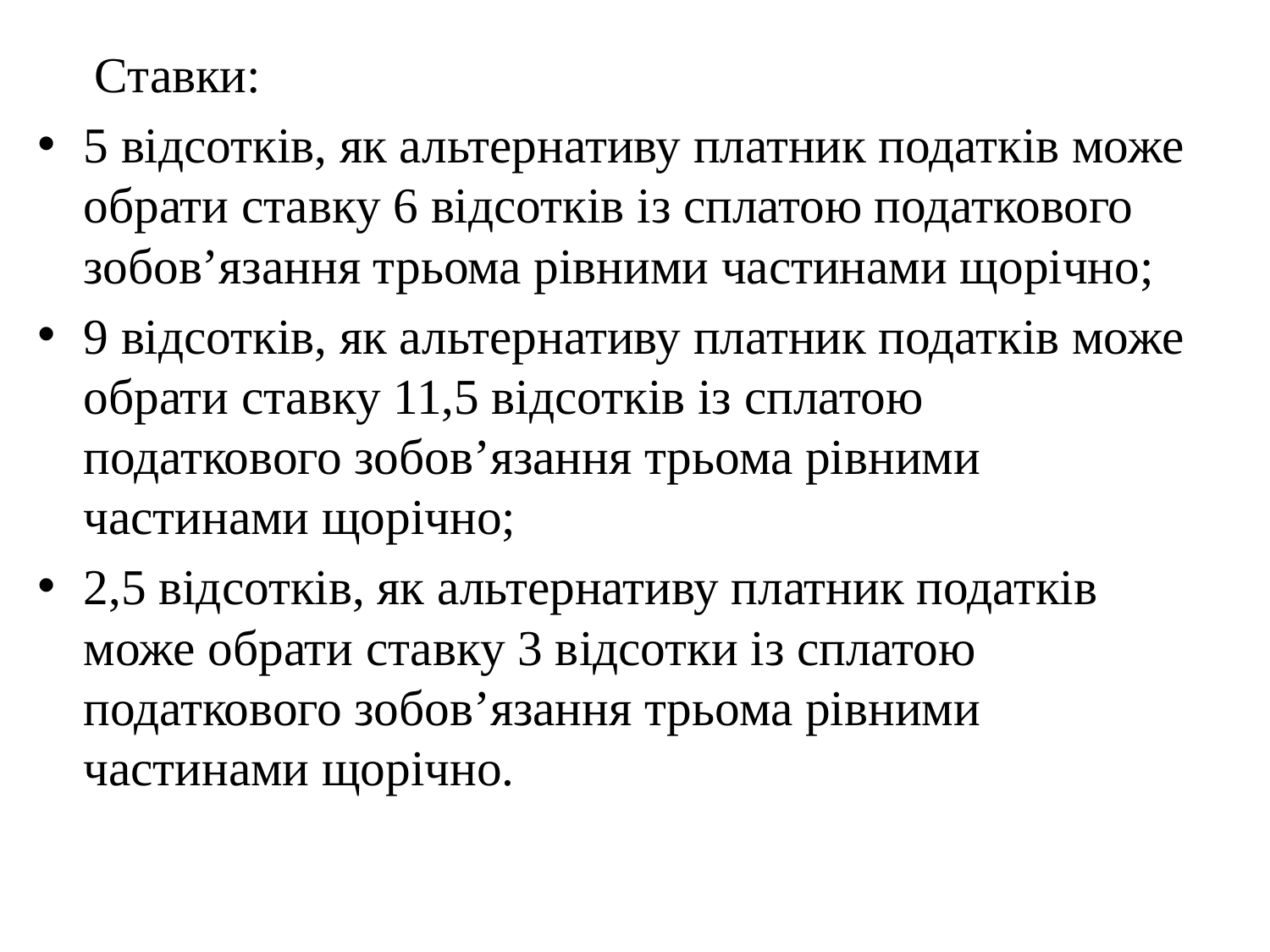

Ставки:
5 відсотків, як альтернативу платник податків може обрати ставку 6 відсотків із сплатою податкового зобов’язання трьома рівними частинами щорічно;
9 відсотків, як альтернативу платник податків може обрати ставку 11,5 відсотків із сплатою податкового зобов’язання трьома рівними частинами щорічно;
2,5 відсотків, як альтернативу платник податків може обрати ставку 3 відсотки із сплатою податкового зобов’язання трьома рівними частинами щорічно.